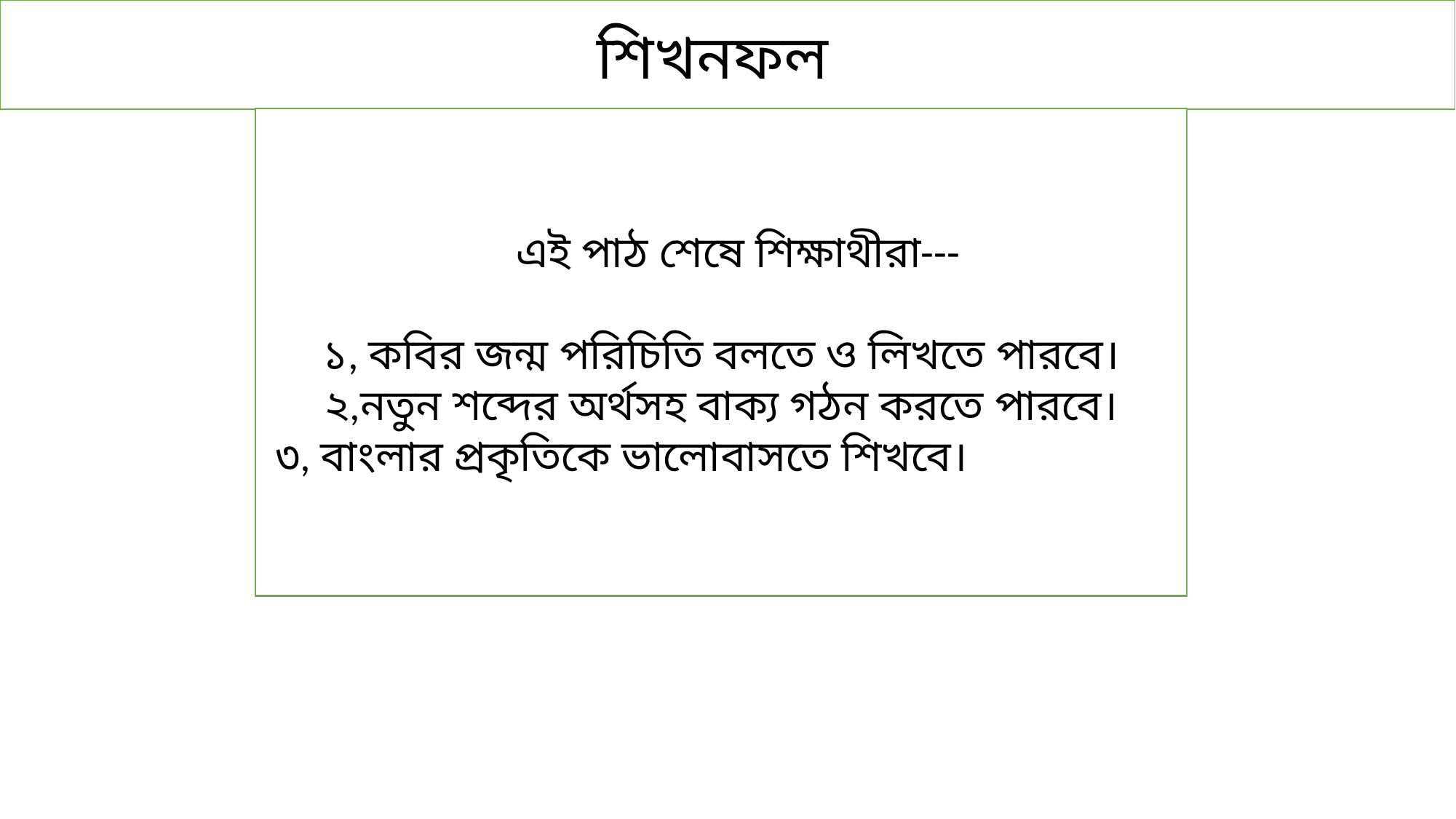

শিখনফল
   এই পাঠ শেষে শিক্ষাথীরা---

১, কবির জন্ম পরিচিতি বলতে ও লিখতে পারবে।
২,নতুন শব্দের অর্থসহ বাক্য গঠন করতে পারবে।
৩, বাংলার প্রকৃতিকে ভালোবাসতে শিখবে।